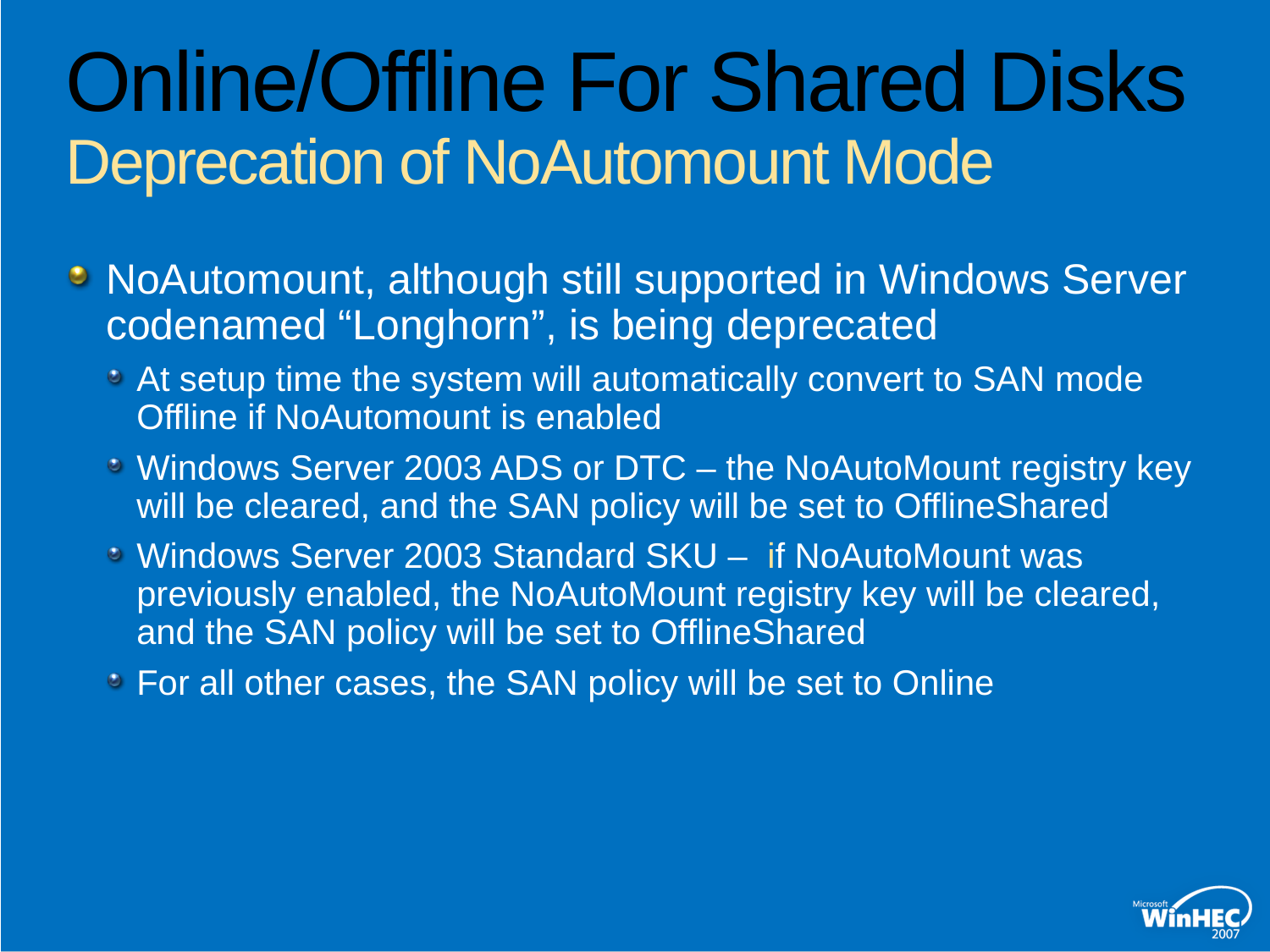

# Online/Offline For Shared Disks Deprecation of NoAutomount Mode
NoAutomount, although still supported in Windows Server codenamed “Longhorn”, is being deprecated
At setup time the system will automatically convert to SAN mode Offline if NoAutomount is enabled
Windows Server 2003 ADS or DTC – the NoAutoMount registry key will be cleared, and the SAN policy will be set to OfflineShared
Windows Server 2003 Standard SKU –  if NoAutoMount was previously enabled, the NoAutoMount registry key will be cleared, and the SAN policy will be set to OfflineShared
For all other cases, the SAN policy will be set to Online